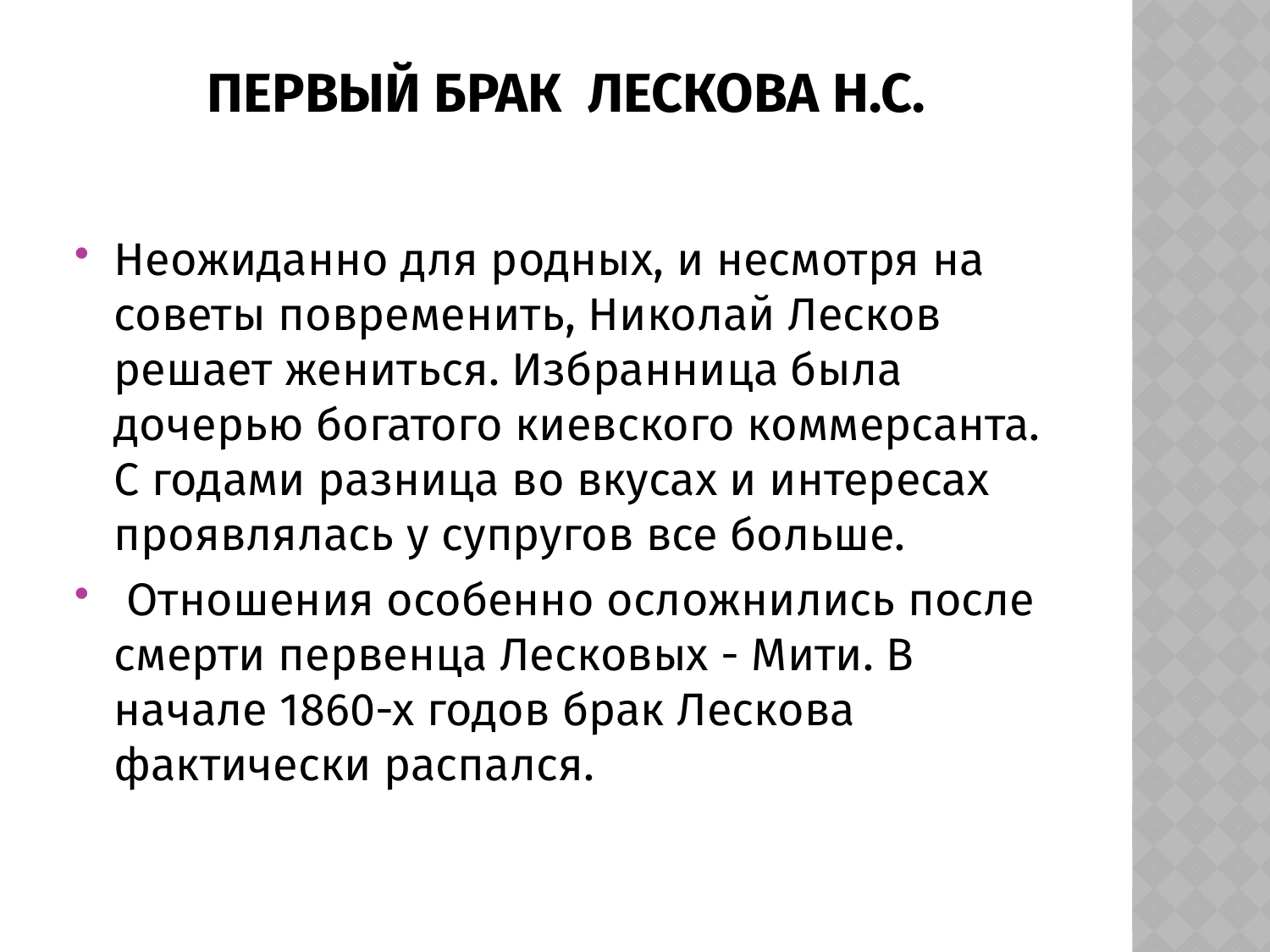

# Первый брак  Лескова Н.С.
Неожиданно для родных, и несмотря на советы повременить, Николай Лесков решает жениться. Избранница была дочерью богатого киевского коммерсанта. С годами разница во вкусах и интересах проявлялась у супругов все больше.
 Отношения особенно осложнились после смерти первенца Лесковых - Мити. В начале 1860-х годов брак Лескова фактически распался.